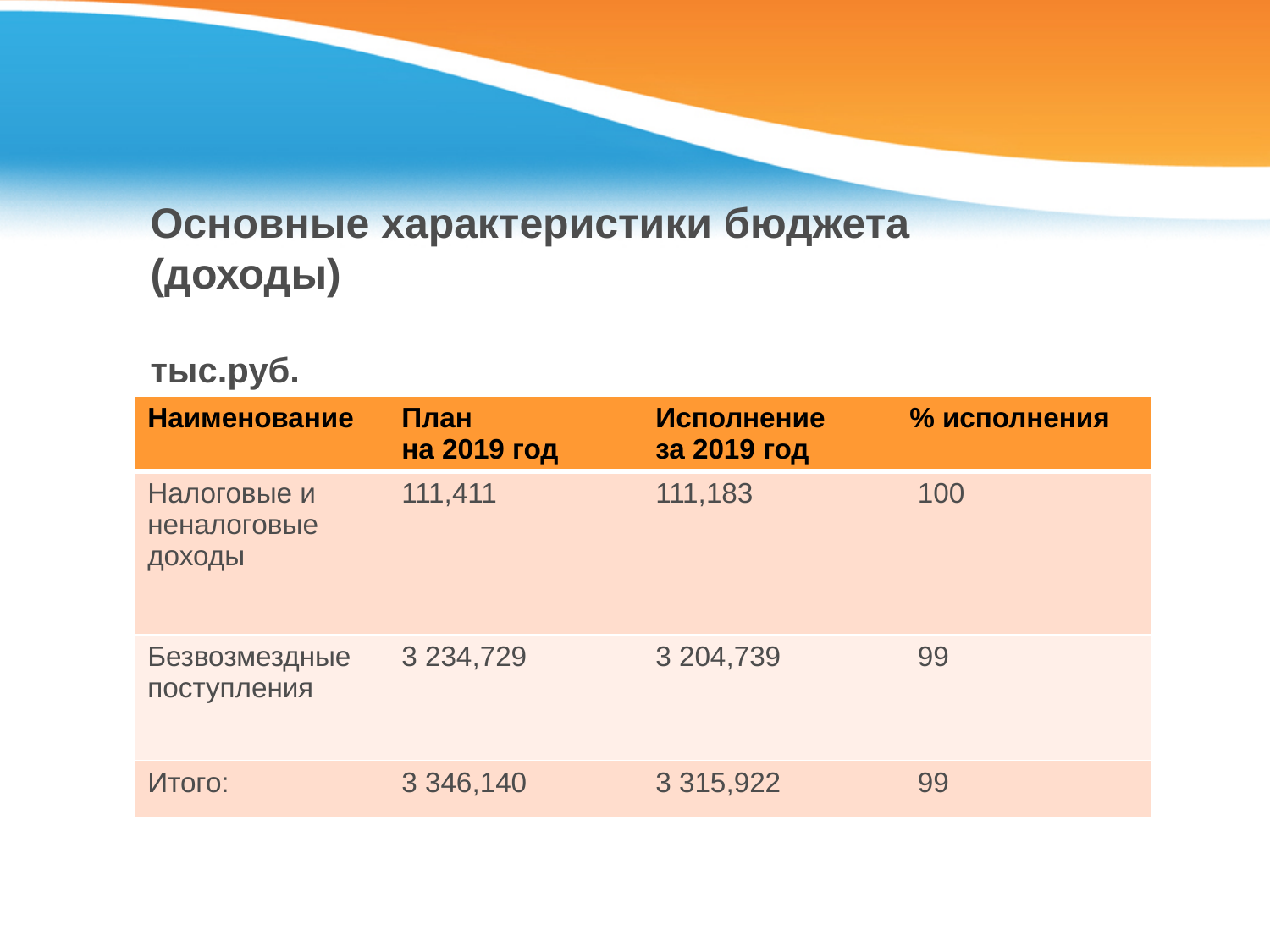

# Основные характеристики бюджета (доходы) тыс.руб.
| Наименование | План на 2019 год | Исполнение за 2019 год | % исполнения |
| --- | --- | --- | --- |
| Налоговые и неналоговые доходы | 111,411 | 111,183 | 100 |
| Безвозмездные поступления | 3 234,729 | 3 204,739 | 99 |
| Итого: | 3 346,140 | 3 315,922 | 99 |